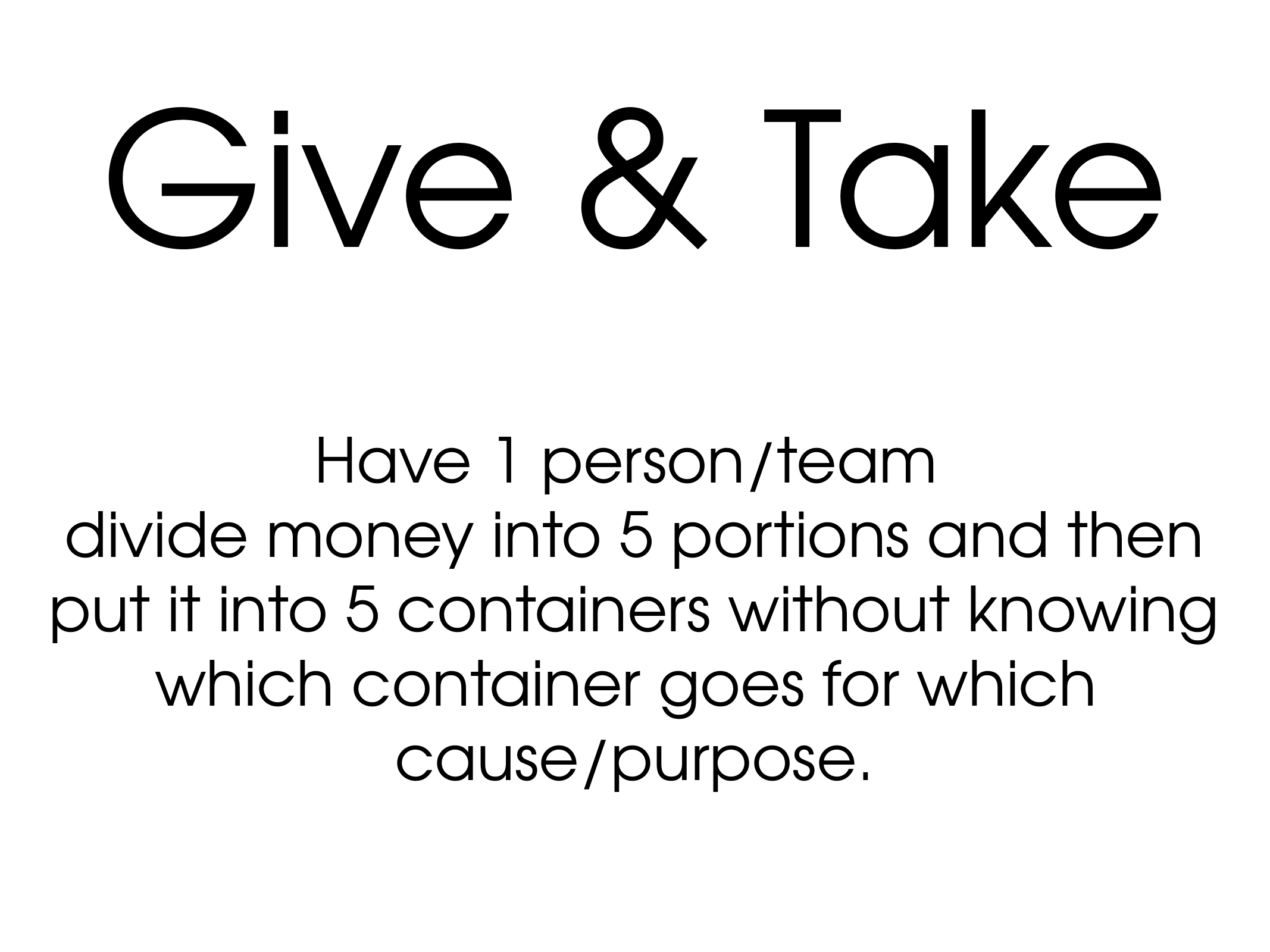

# Give & Take
Have 1 person/team
divide money into 5 portions and then put it into 5 containers without knowing which container goes for which
cause/purpose.